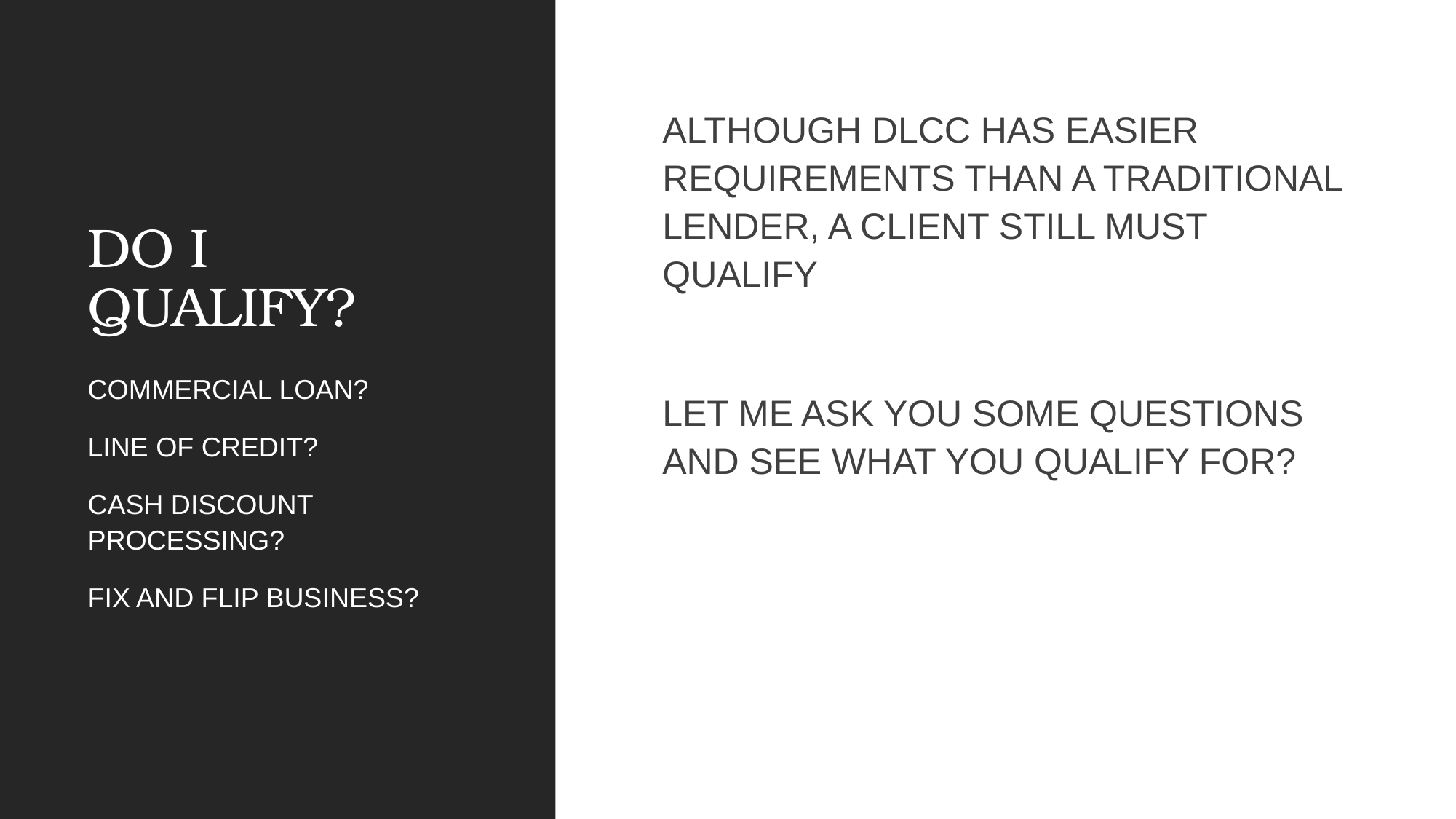

# DO I QUALIFY?
ALTHOUGH DLCC HAS EASIER REQUIREMENTS THAN A TRADITIONAL LENDER, A CLIENT STILL MUST QUALIFY

LET ME ASK YOU SOME QUESTIONS AND SEE WHAT YOU QUALIFY FOR?
COMMERCIAL LOAN?
LINE OF CREDIT?
CASH DISCOUNT PROCESSING?
FIX AND FLIP BUSINESS?